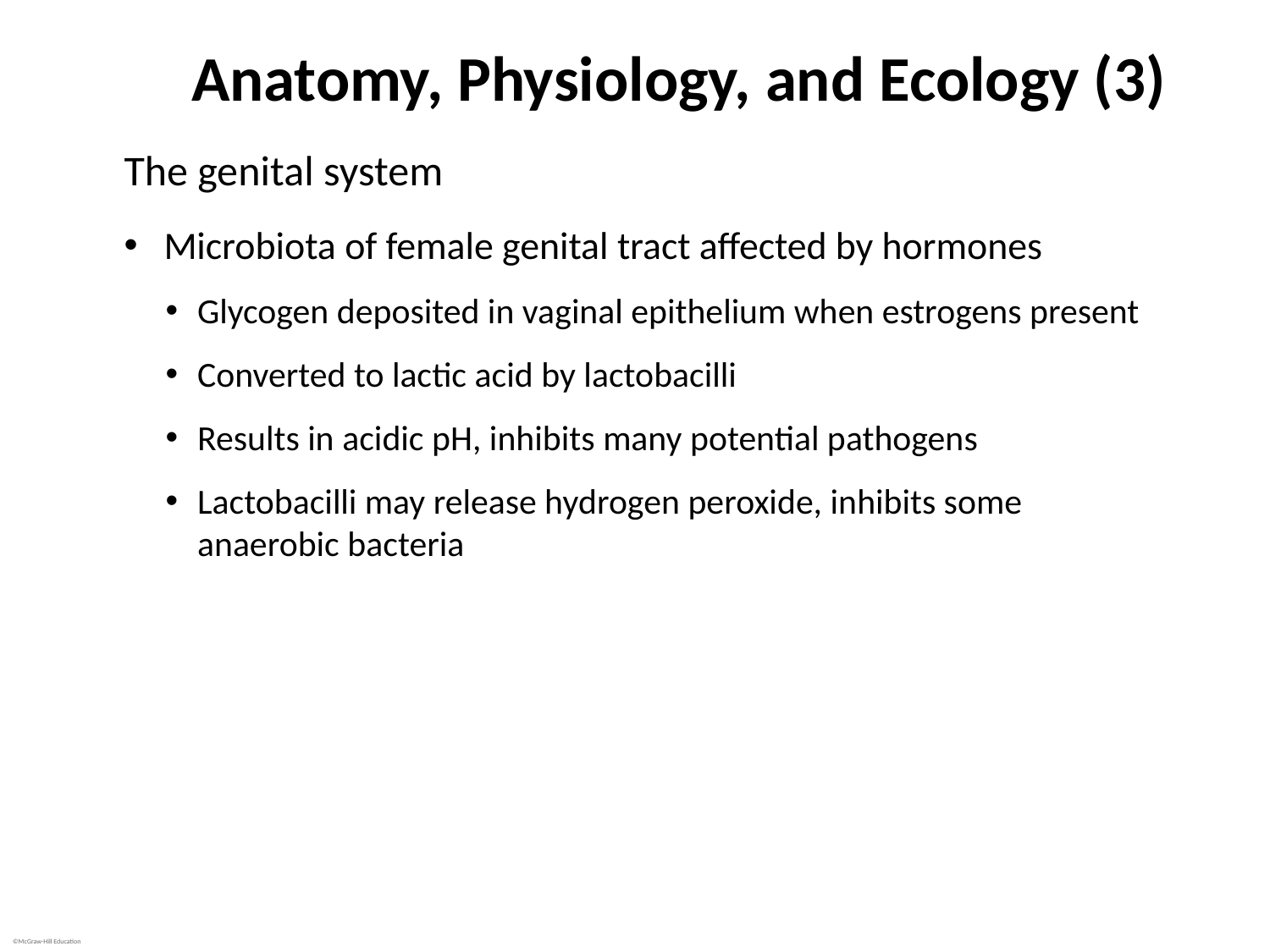

# Anatomy, Physiology, and Ecology (3)
The genital system
Microbiota of female genital tract affected by hormones
Glycogen deposited in vaginal epithelium when estrogens present
Converted to lactic acid by lactobacilli
Results in acidic pH, inhibits many potential pathogens
Lactobacilli may release hydrogen peroxide, inhibits some anaerobic bacteria